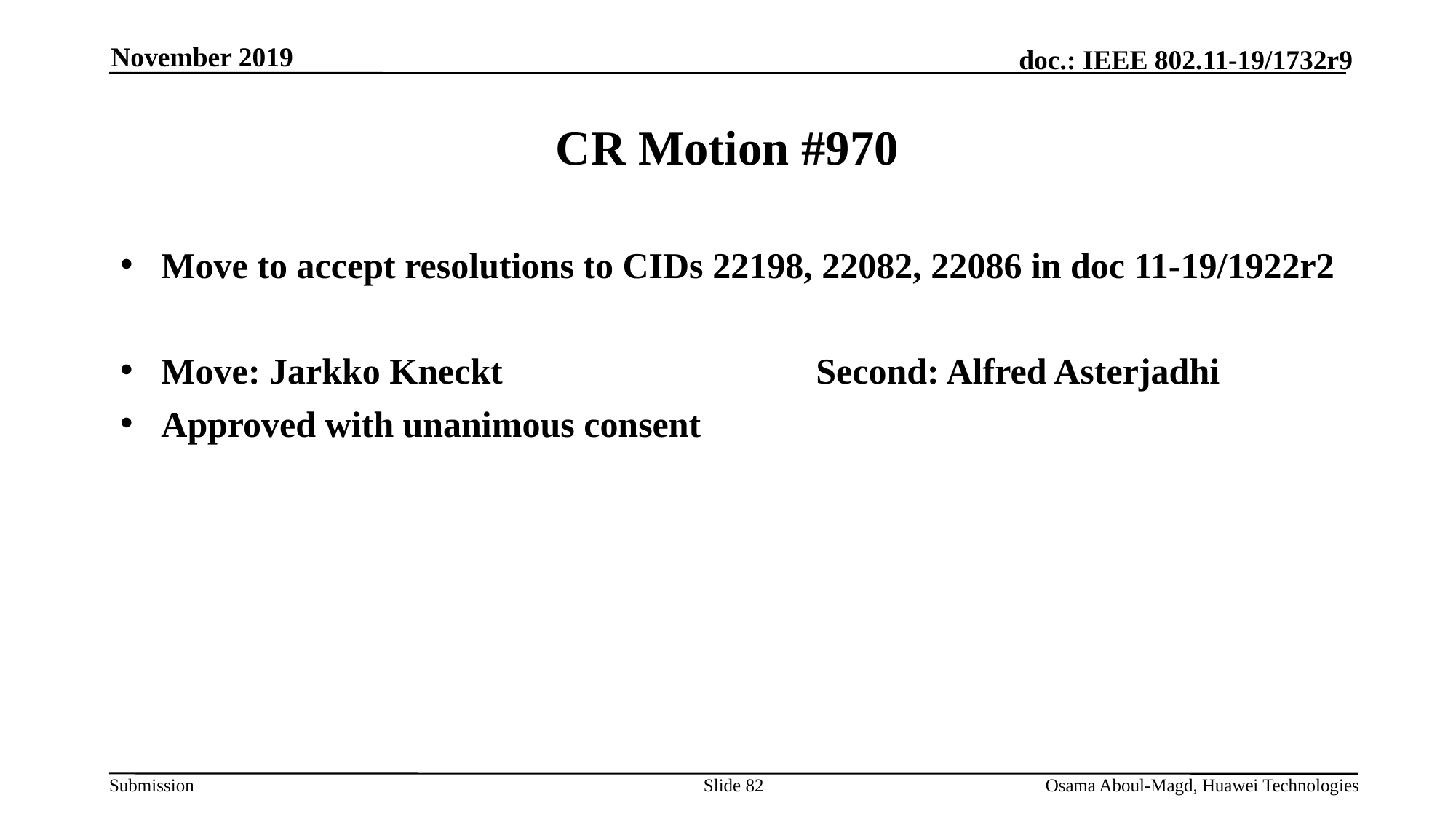

November 2019
# CR Motion #970
Move to accept resolutions to CIDs 22198, 22082, 22086 in doc 11-19/1922r2

Move: Jarkko Kneckt			Second: Alfred Asterjadhi
Approved with unanimous consent

Slide 82
Osama Aboul-Magd, Huawei Technologies